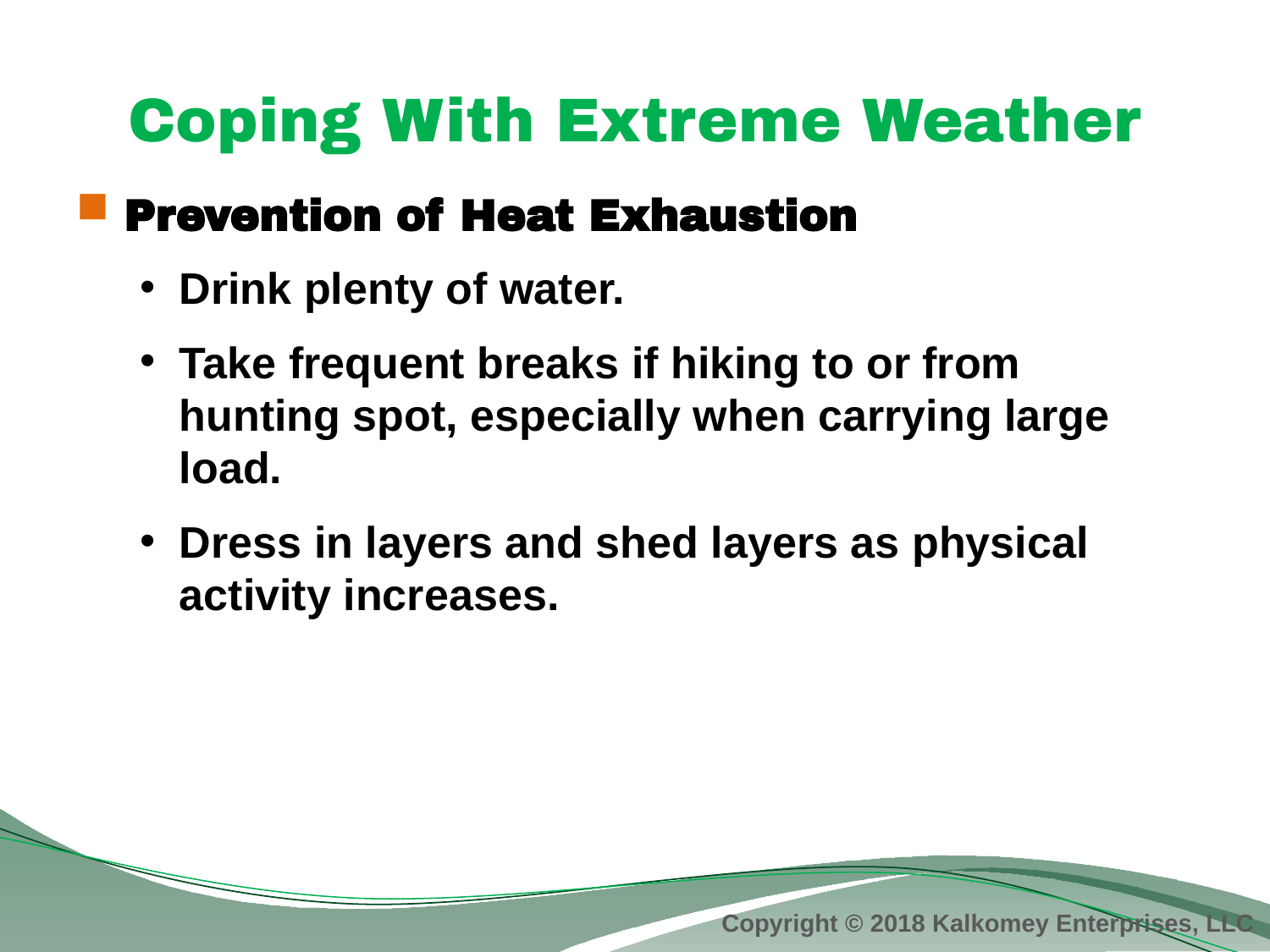

# Coping With Extreme Weather
Prevention of Heat Exhaustion
Drink plenty of water.
Take frequent breaks if hiking to or from hunting spot, especially when carrying large load.
Dress in layers and shed layers as physical activity increases.